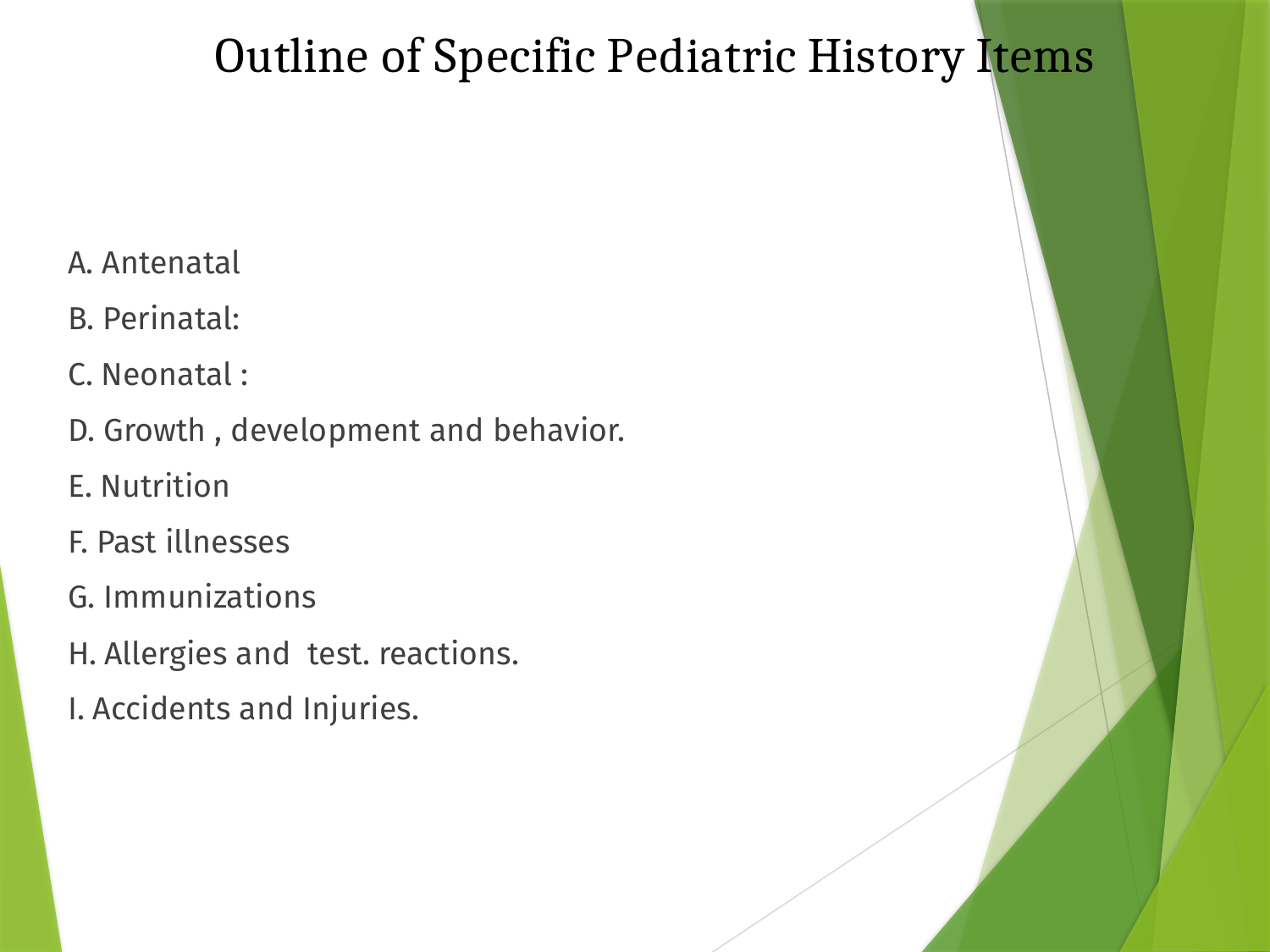

# Outline of Specific Pediatric History Items
A. Antenatal
B. Perinatal:
C. Neonatal :
D. Growth , development and behavior.
E. Nutrition
F. Past illnesses
G. Immunizations
H. Allergies and  test. reactions.
I. Accidents and Injuries.